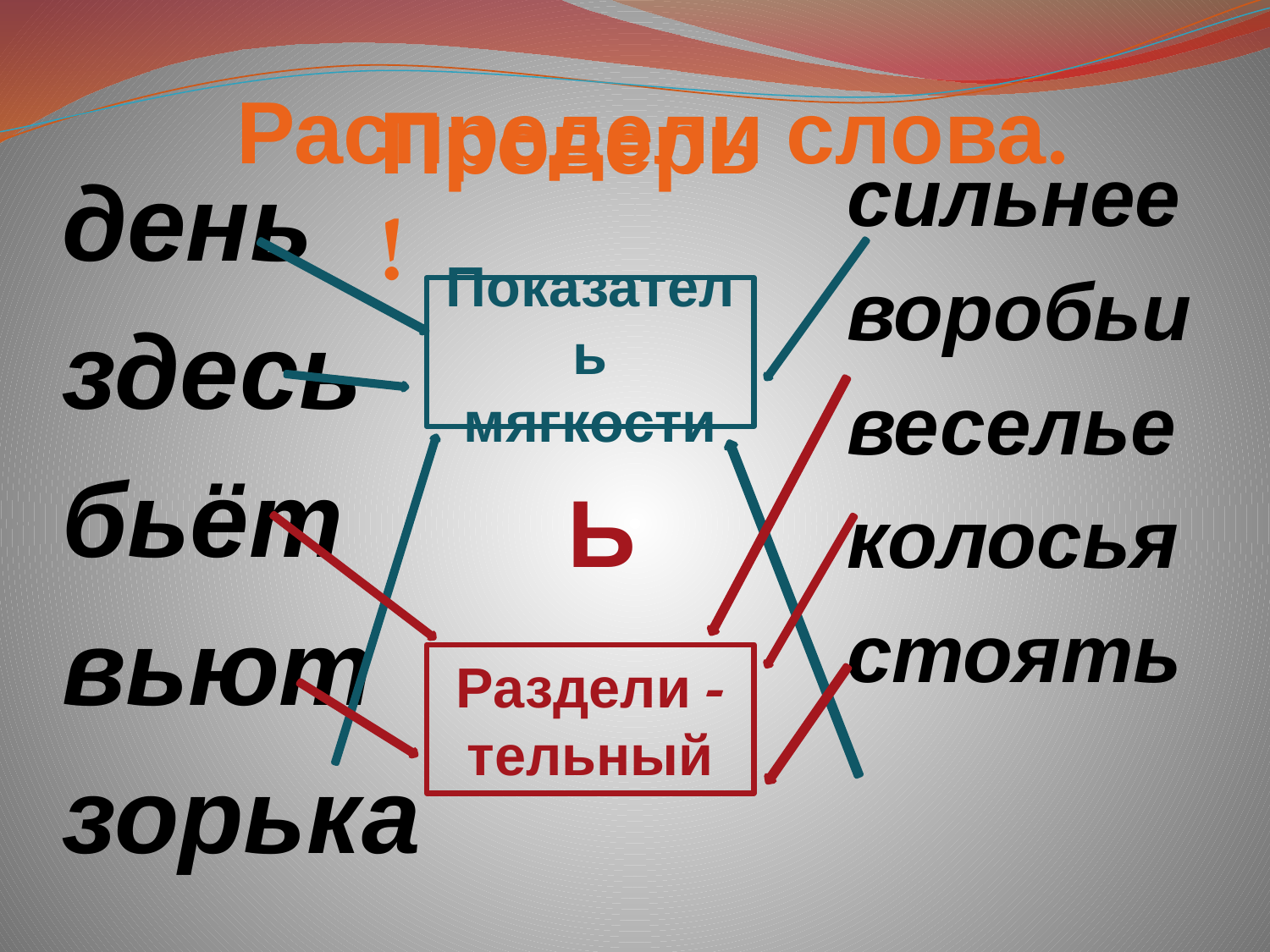

Распредели слова.
Проверь!
#

  сильнее
  воробьи
  веселье
  колосья
  стоять
день
здесь
бьёт
вьют
зорька

Показатель мягкости

Ь

Раздели -тельный